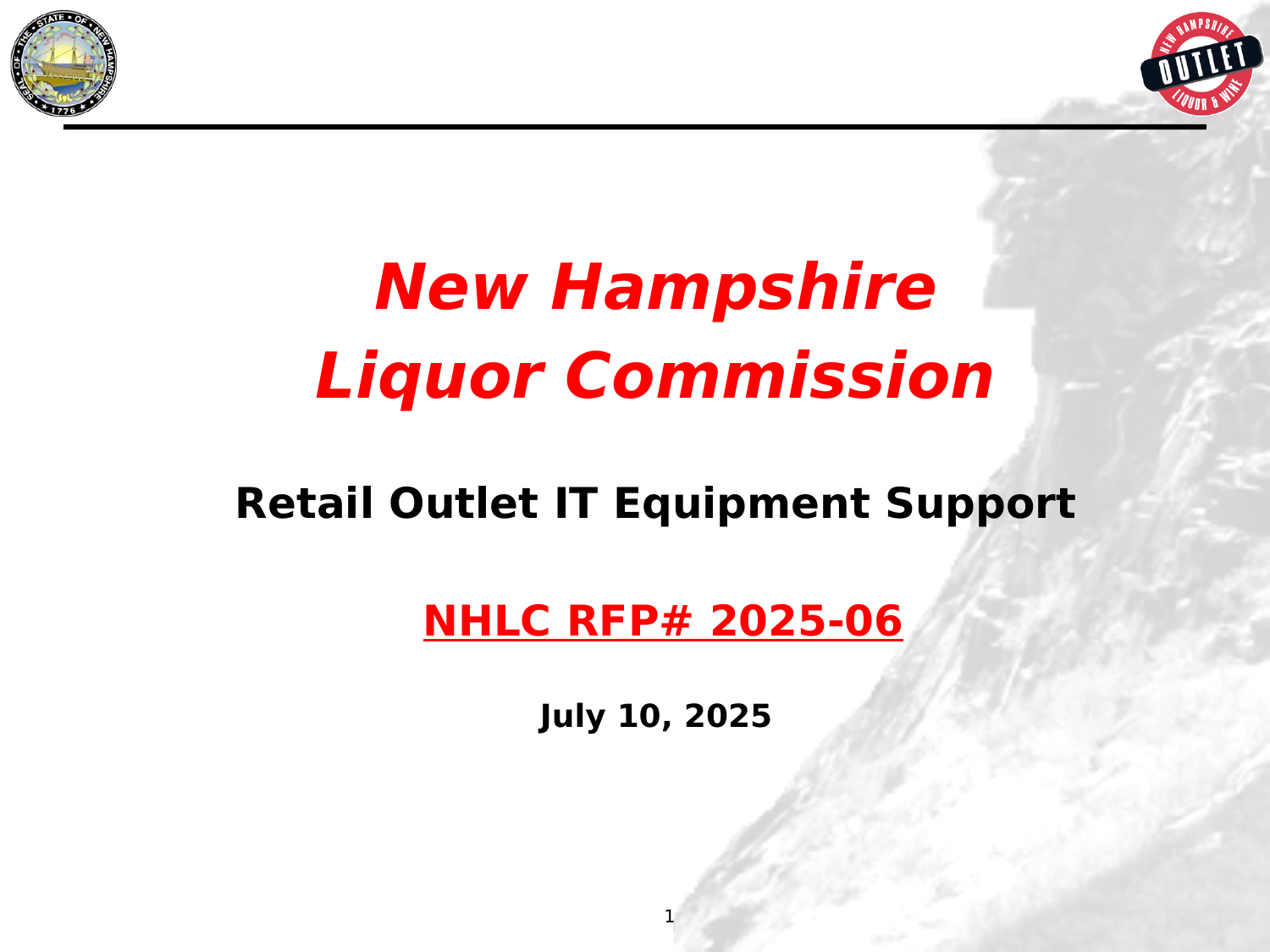

New Hampshire
Liquor Commission

Retail Outlet IT Equipment Support

 NHLC RFP# 2025-06

July 10, 2025

1